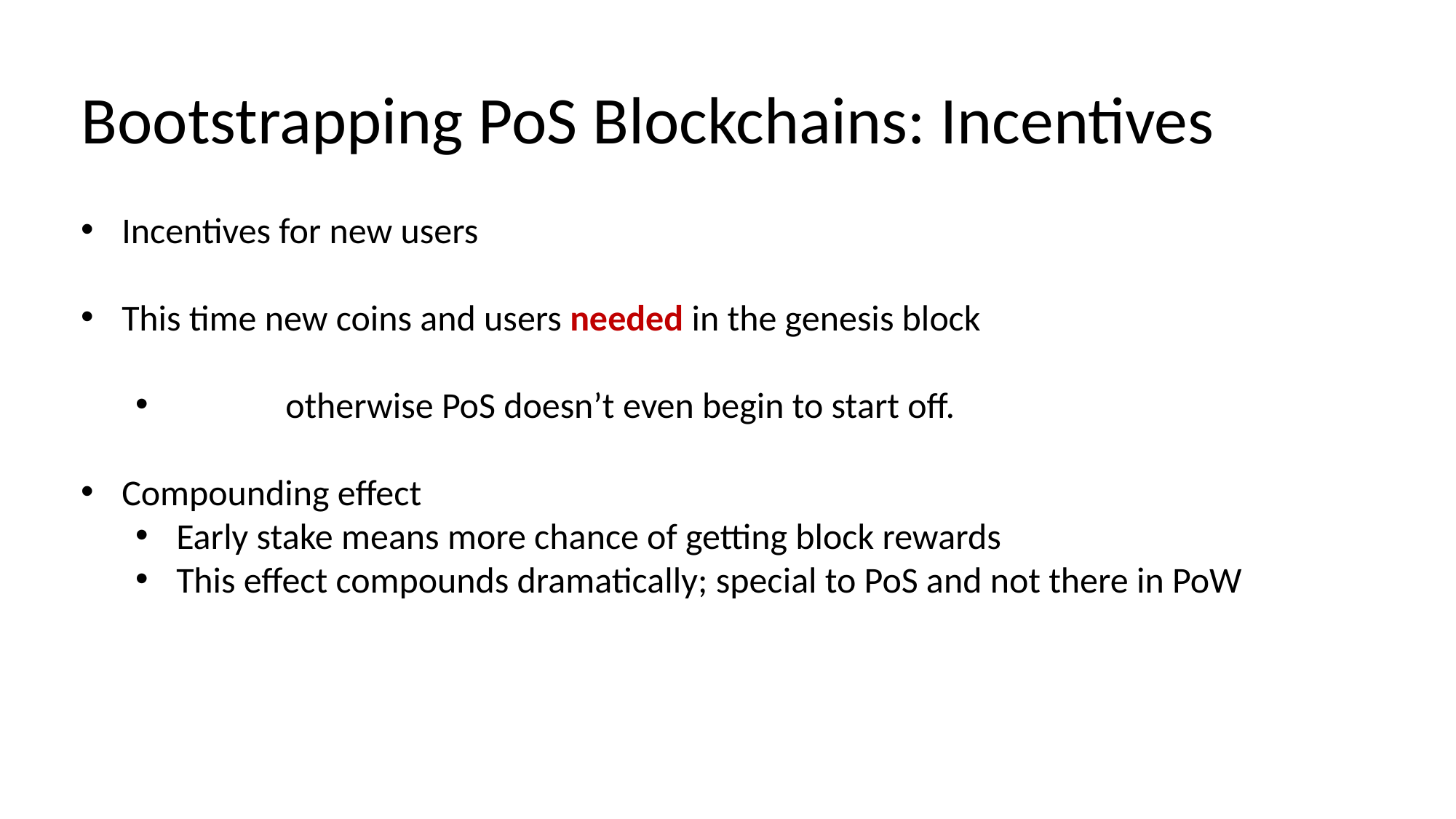

# Bootstrapping PoS Blockchains: Incentives

Incentives for new users

This time new coins and users needed in the genesis block

	otherwise PoS doesn’t even begin to start off.

Compounding effect
Early stake means more chance of getting block rewards
This effect compounds dramatically; special to PoS and not there in PoW